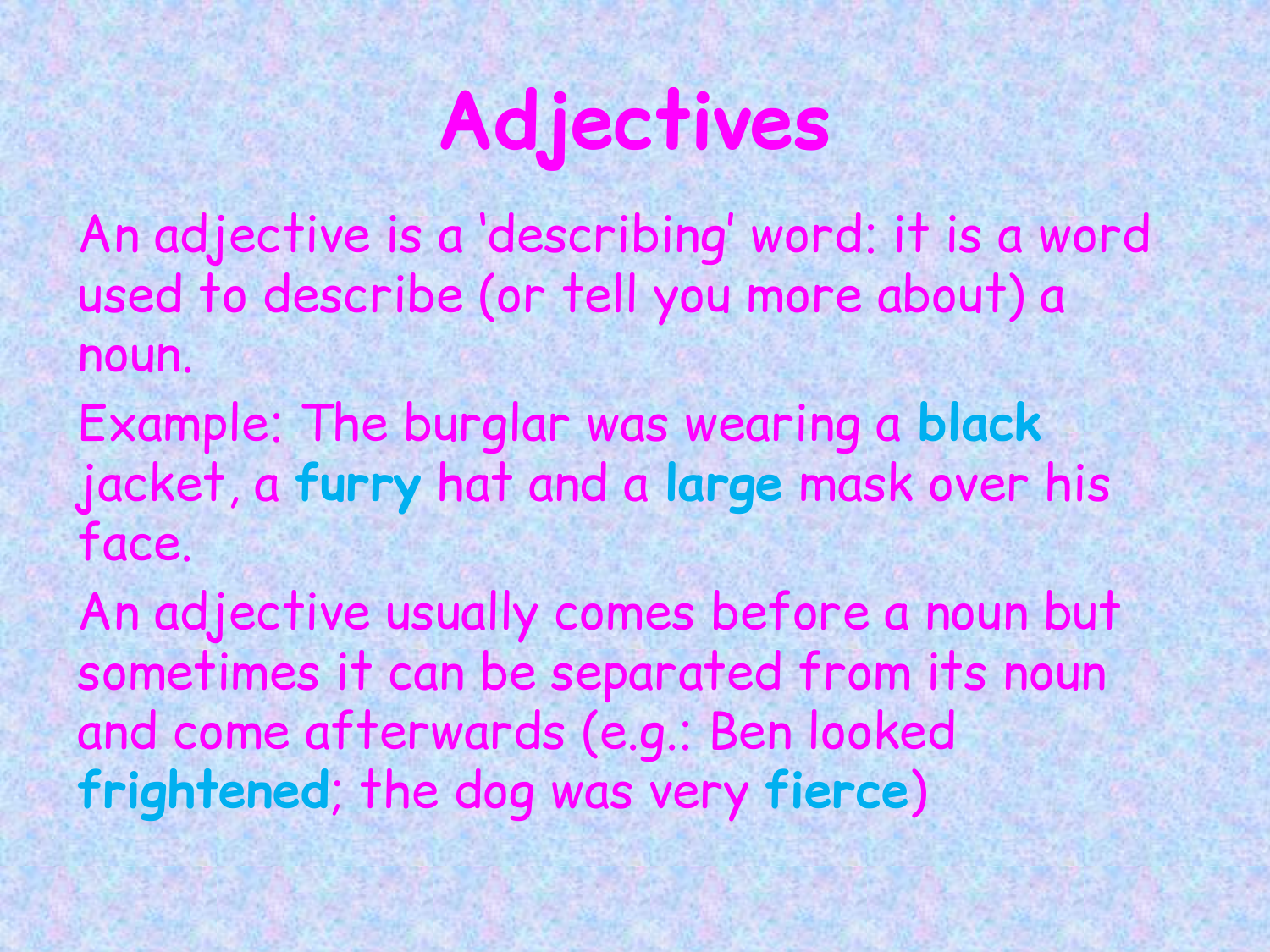

# Adjectives
An adjective is a ‘describing’ word: it is a word used to describe (or tell you more about) a noun.
Example: The burglar was wearing a black jacket, a furry hat and a large mask over his face.
An adjective usually comes before a noun but sometimes it can be separated from its noun and come afterwards (e.g.: Ben looked frightened; the dog was very fierce)